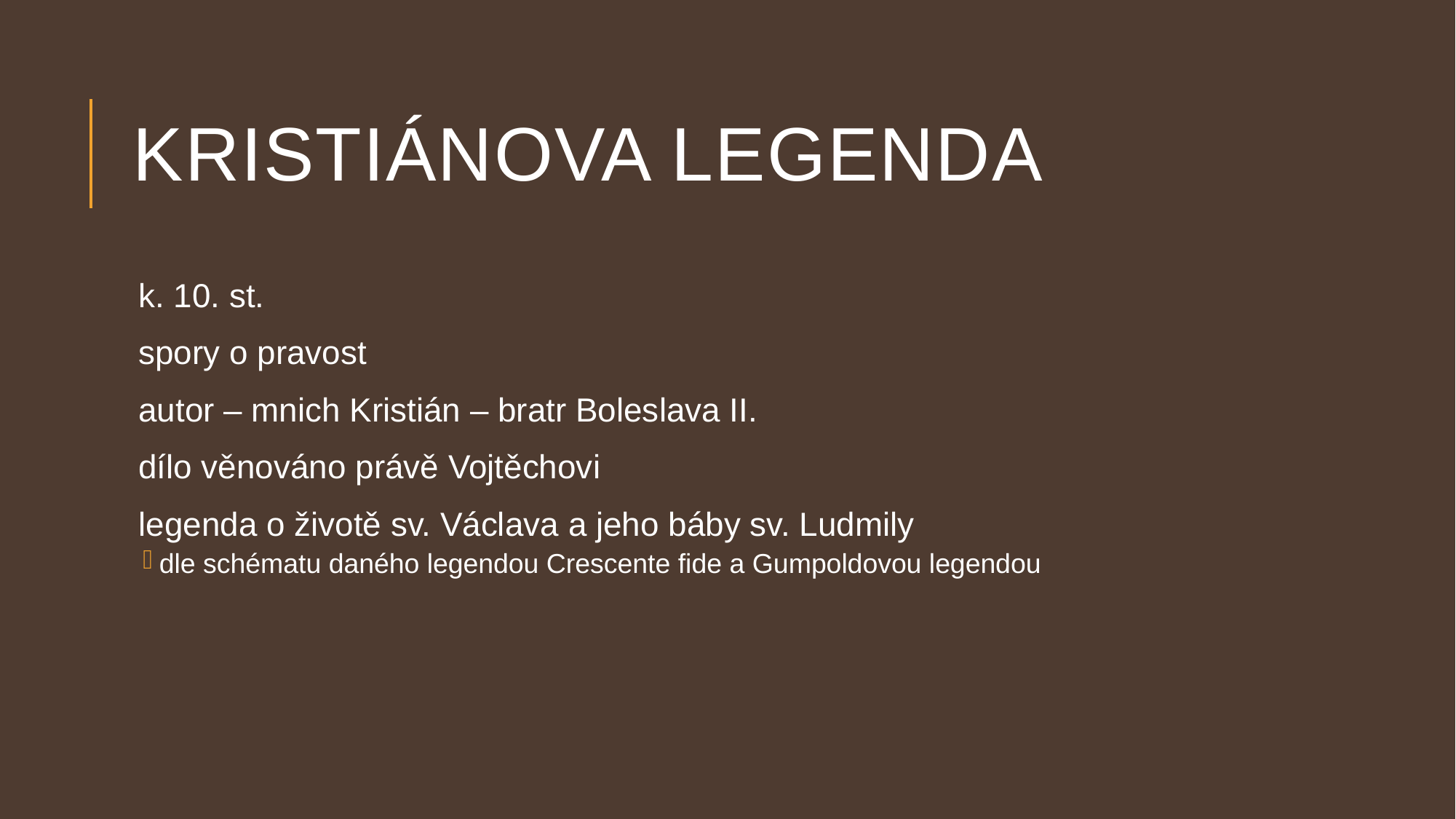

# Kristiánova legenda
k. 10. st.
spory o pravost
autor – mnich Kristián – bratr Boleslava II.
dílo věnováno právě Vojtěchovi
legenda o životě sv. Václava a jeho báby sv. Ludmily
dle schématu daného legendou Crescente fide a Gumpoldovou legendou